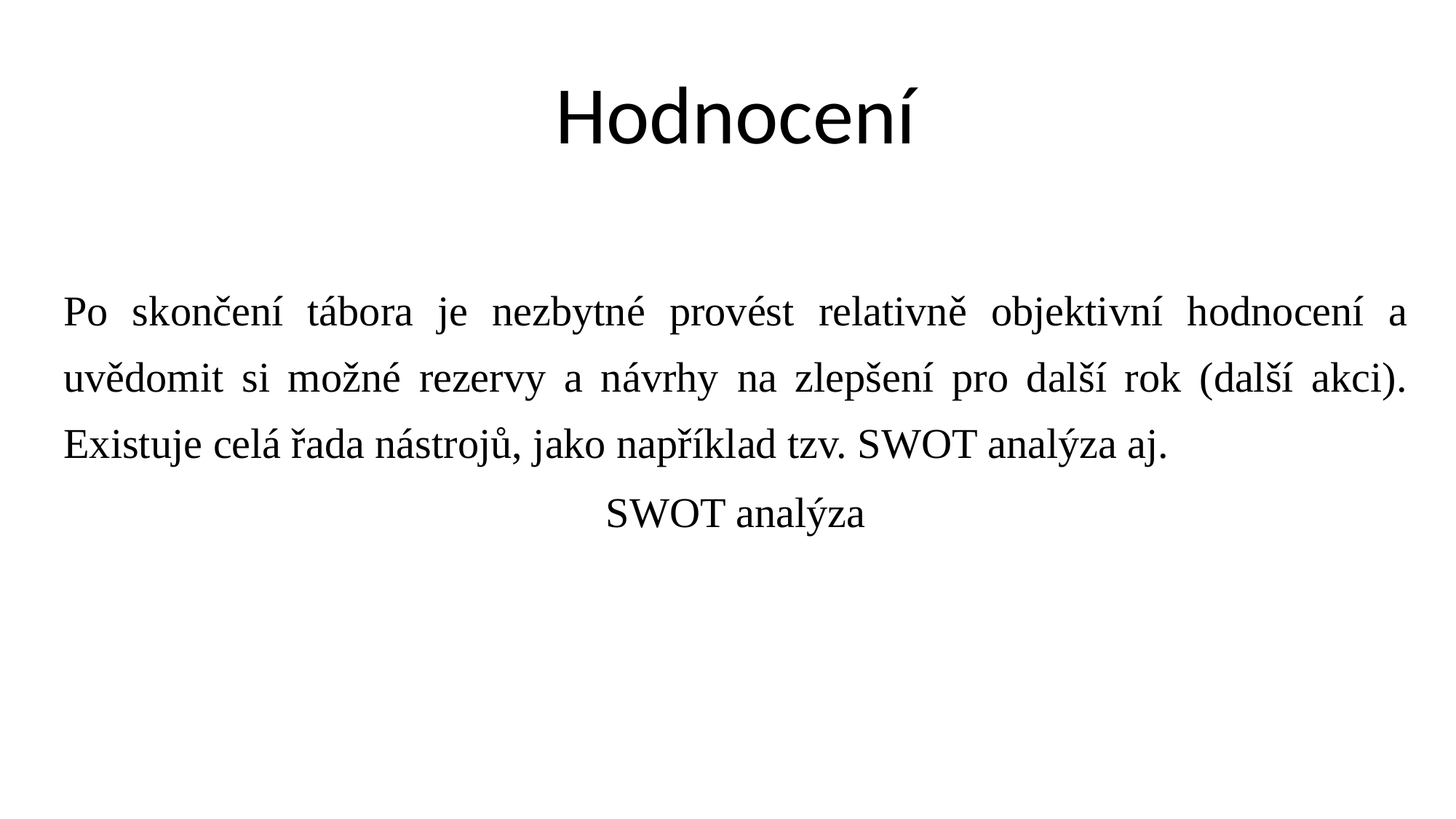

# Hodnocení
Po skončení tábora je nezbytné provést relativně objektivní hodnocení a uvědomit si možné rezervy a návrhy na zlepšení pro další rok (další akci). Existuje celá řada nástrojů, jako například tzv. SWOT analýza aj.
SWOT analýza